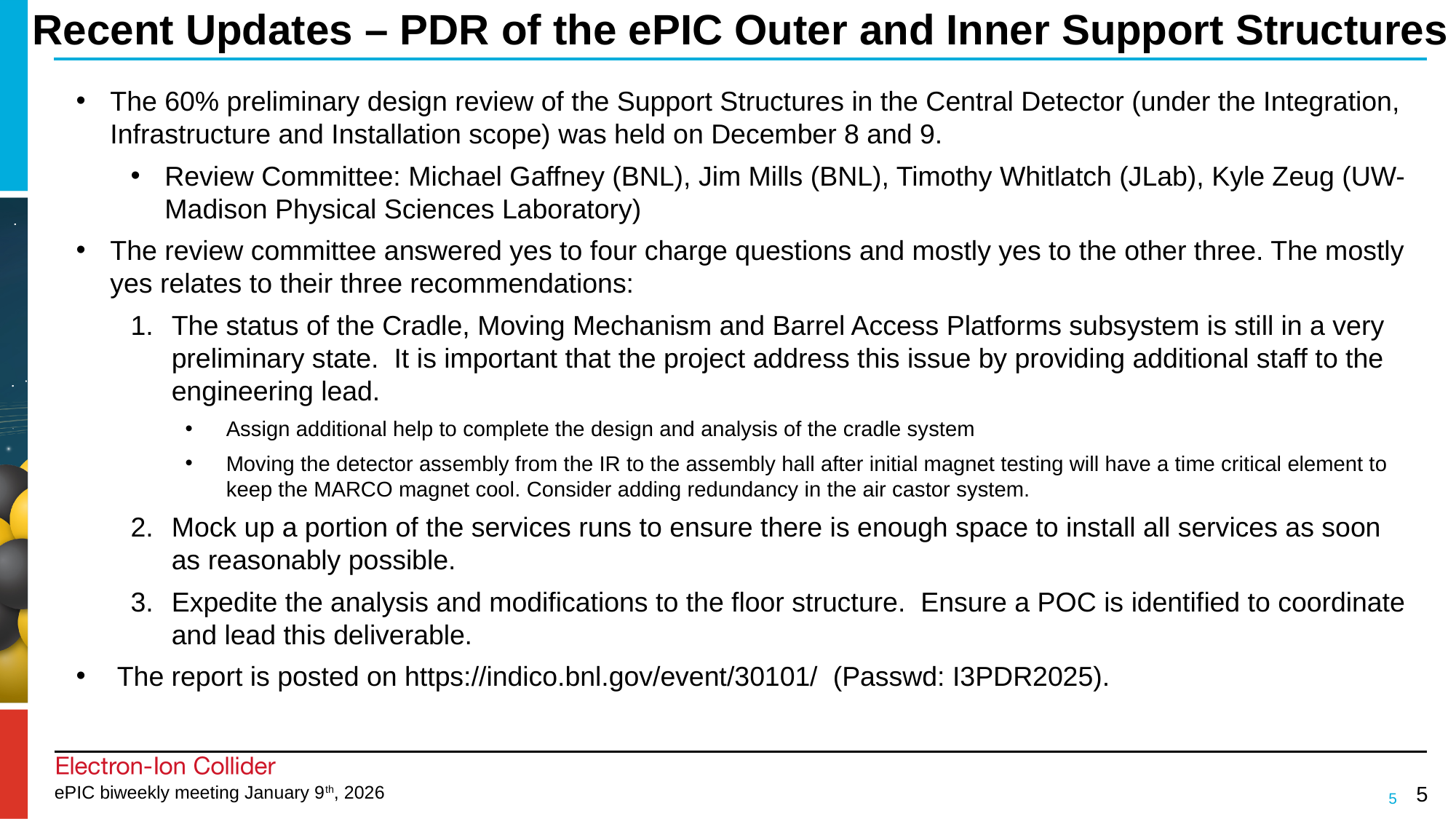

# Recent Updates – PDR of the ePIC Outer and Inner Support Structures
The 60% preliminary design review of the Support Structures in the Central Detector (under the Integration, Infrastructure and Installation scope) was held on December 8 and 9.
Review Committee: Michael Gaffney (BNL), Jim Mills (BNL), Timothy Whitlatch (JLab), Kyle Zeug (UW-Madison Physical Sciences Laboratory)
The review committee answered yes to four charge questions and mostly yes to the other three. The mostly yes relates to their three recommendations:
The status of the Cradle, Moving Mechanism and Barrel Access Platforms subsystem is still in a very preliminary state.  It is important that the project address this issue by providing additional staff to the engineering lead.
Assign additional help to complete the design and analysis of the cradle system
Moving the detector assembly from the IR to the assembly hall after initial magnet testing will have a time critical element to keep the MARCO magnet cool. Consider adding redundancy in the air castor system.
Mock up a portion of the services runs to ensure there is enough space to install all services as soon as reasonably possible.
Expedite the analysis and modifications to the floor structure.  Ensure a POC is identified to coordinate and lead this deliverable.
The report is posted on https://indico.bnl.gov/event/30101/  (Passwd: I3PDR2025).
5